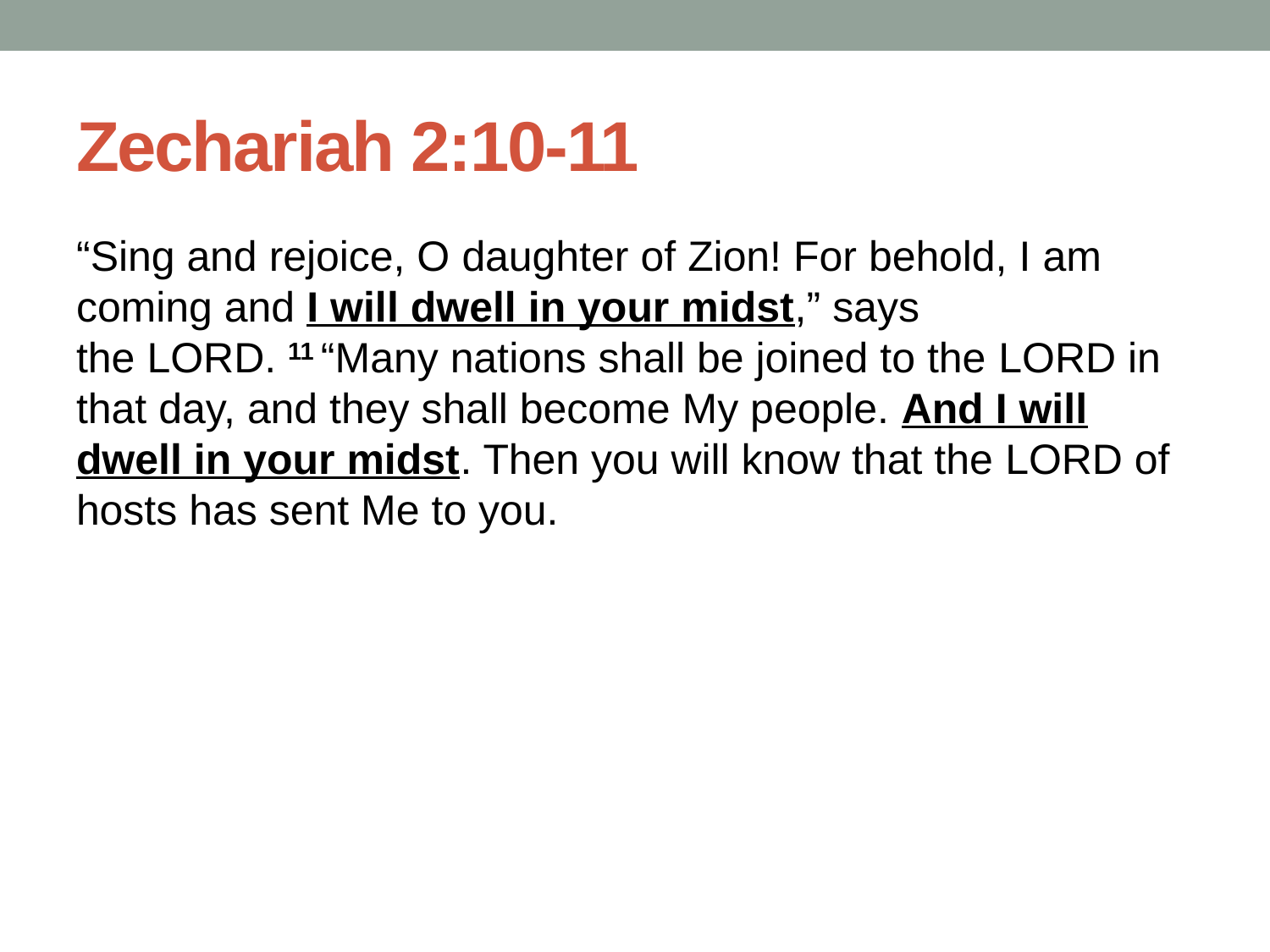

# Zechariah 2:10-11
“Sing and rejoice, O daughter of Zion! For behold, I am coming and I will dwell in your midst,” says the Lord. 11 “Many nations shall be joined to the Lord in that day, and they shall become My people. And I will dwell in your midst. Then you will know that the Lord of hosts has sent Me to you.